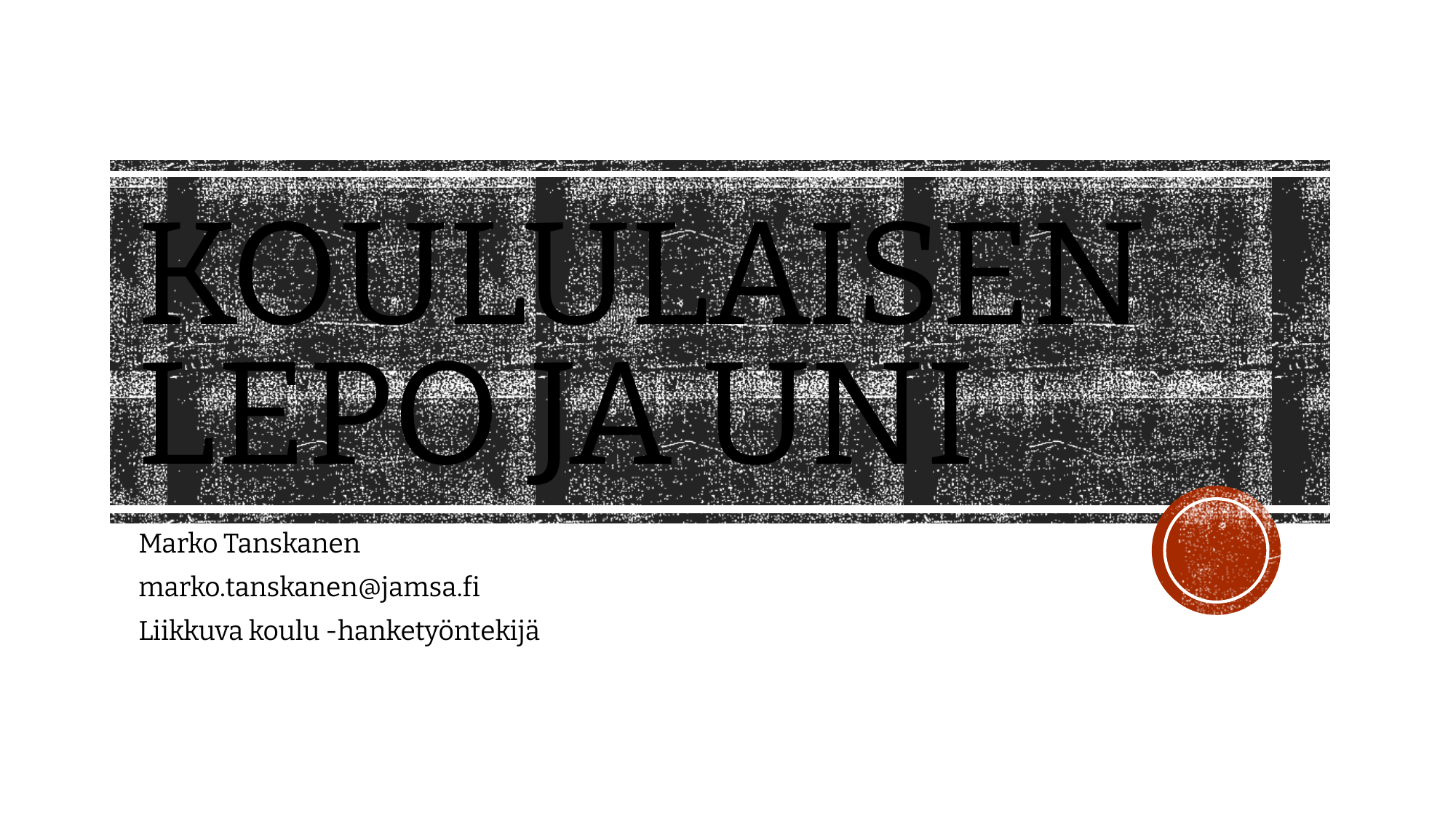

# Koululaisen lepo ja uni
Marko Tanskanen
marko.tanskanen@jamsa.fi
Liikkuva koulu -hanketyöntekijä